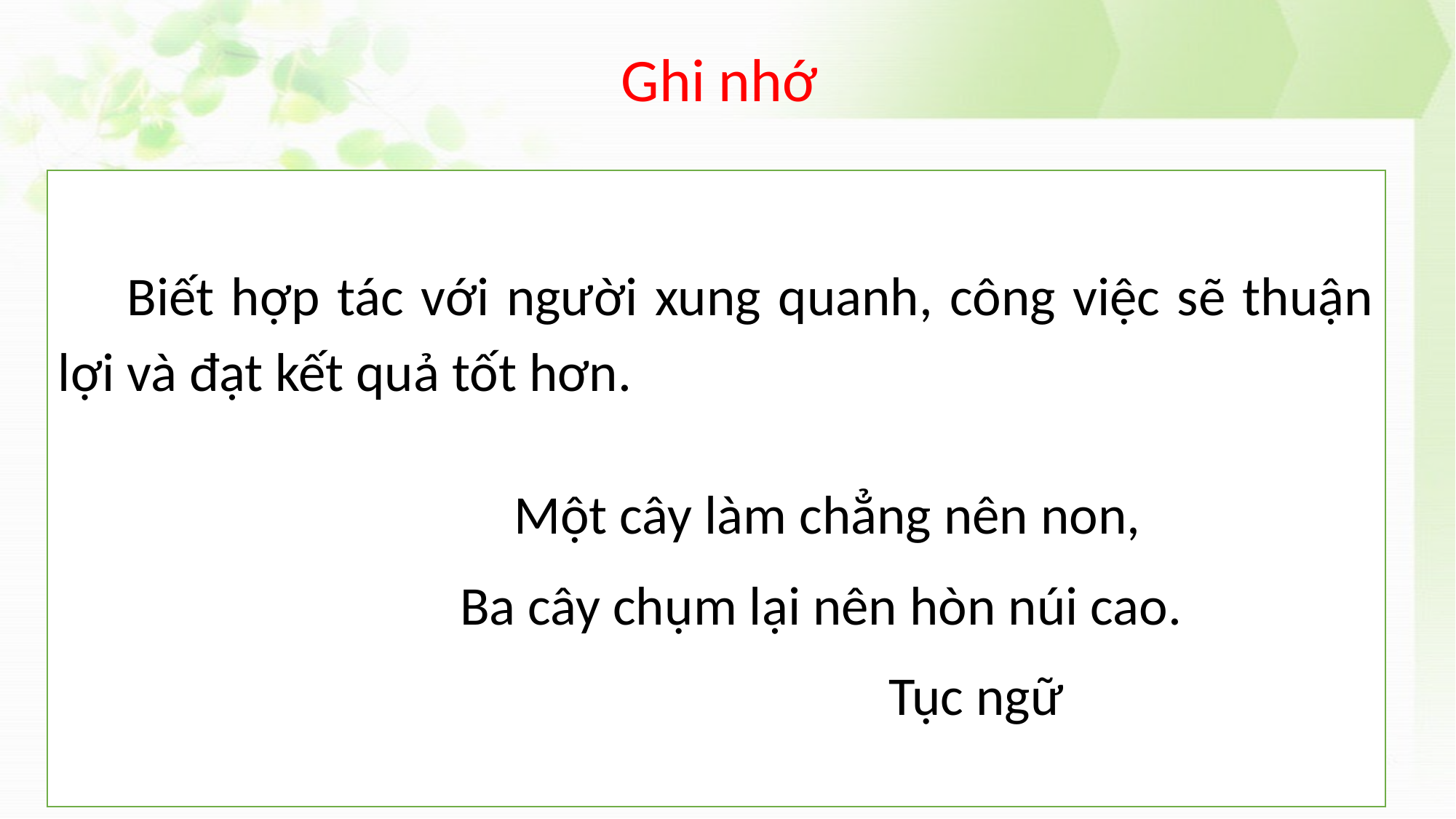

Ghi nhớ
    Biết hợp tác với người xung quanh, công việc sẽ thuận lợi và đạt kết quả tốt hơn.

                  Một cây làm chẳng nên non,
                 Ba cây chụm lại nên hòn núi cao.
                                          Tục ngữ